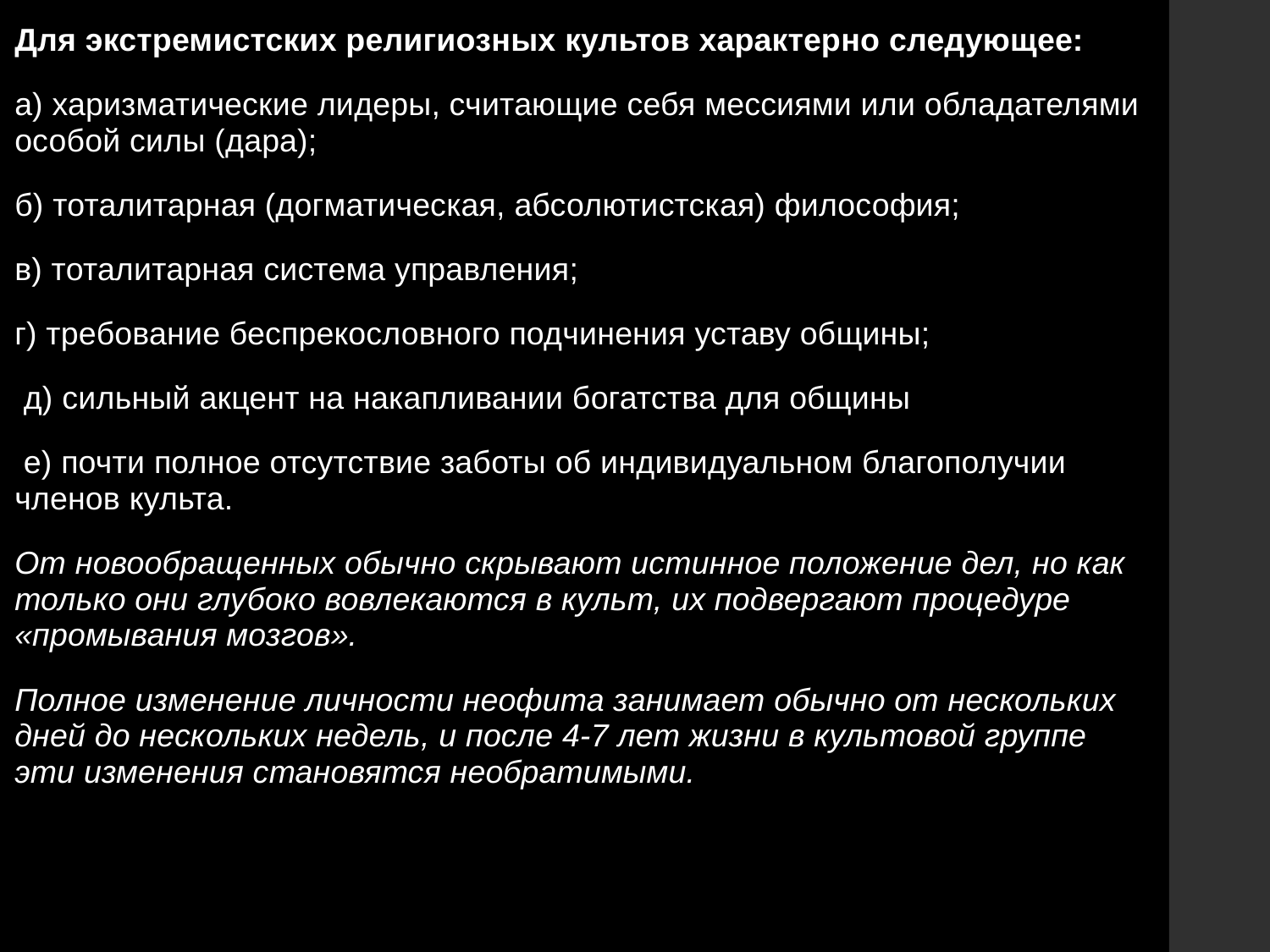

Для экстремистских религиозных культов характерно следующее:
а) харизматические лидеры, считающие себя мессиями или обладателями особой силы (дара);
б) тоталитарная (догматическая, абсолютистская) философия;
в) тоталитарная система управления;
г) требование беспрекословного подчинения уставу общины;
 д) сильный акцент на накапливании богатства для общины
 е) почти полное отсутствие заботы об индивидуальном благополучии членов культа.
От новообращенных обычно скрывают истинное положение дел, но как только они глубоко вовлекаются в культ, их подвергают процедуре «промывания мозгов».
Полное изменение личности неофита занимает обычно от нескольких дней до нескольких недель, и после 4-7 лет жизни в культовой группе эти изменения становятся необратимыми.